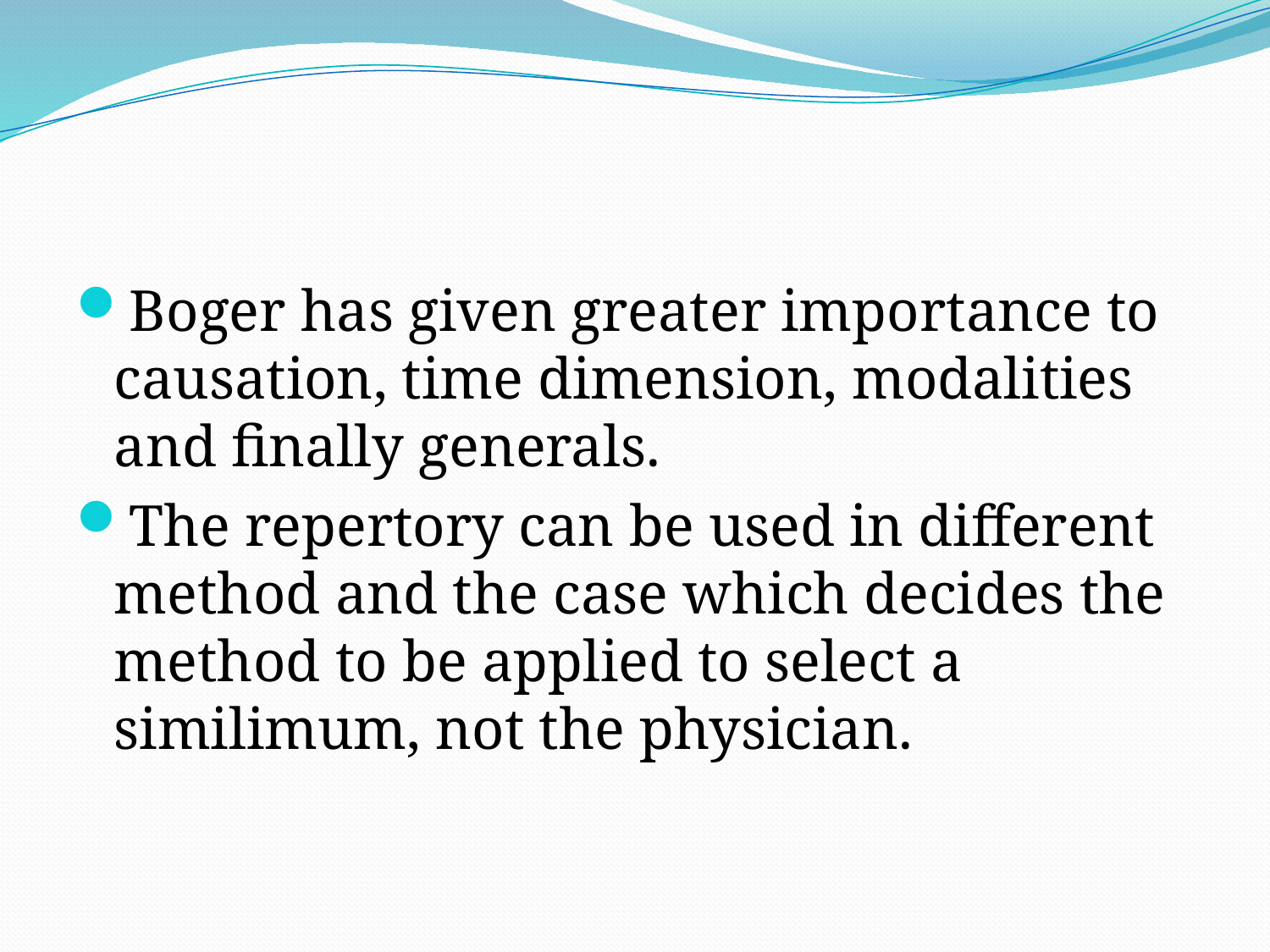

Boger has given greater importance to causation, time dimension, modalities and finally generals.
The repertory can be used in different method and the case which decides the method to be applied to select a similimum, not the physician.